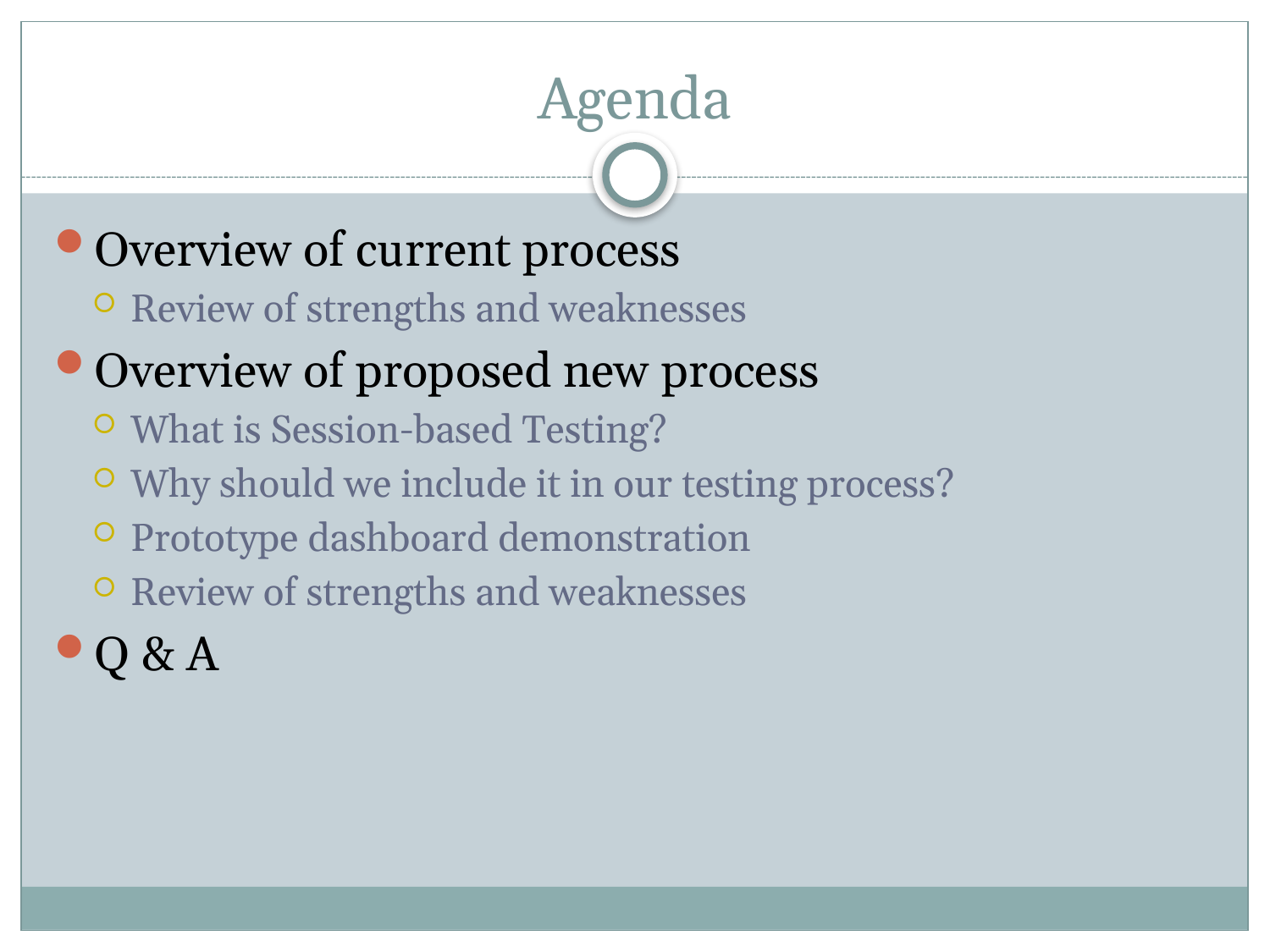

# Agenda
Overview of current process
Review of strengths and weaknesses
Overview of proposed new process
What is Session-based Testing?
Why should we include it in our testing process?
Prototype dashboard demonstration
Review of strengths and weaknesses
Q & A